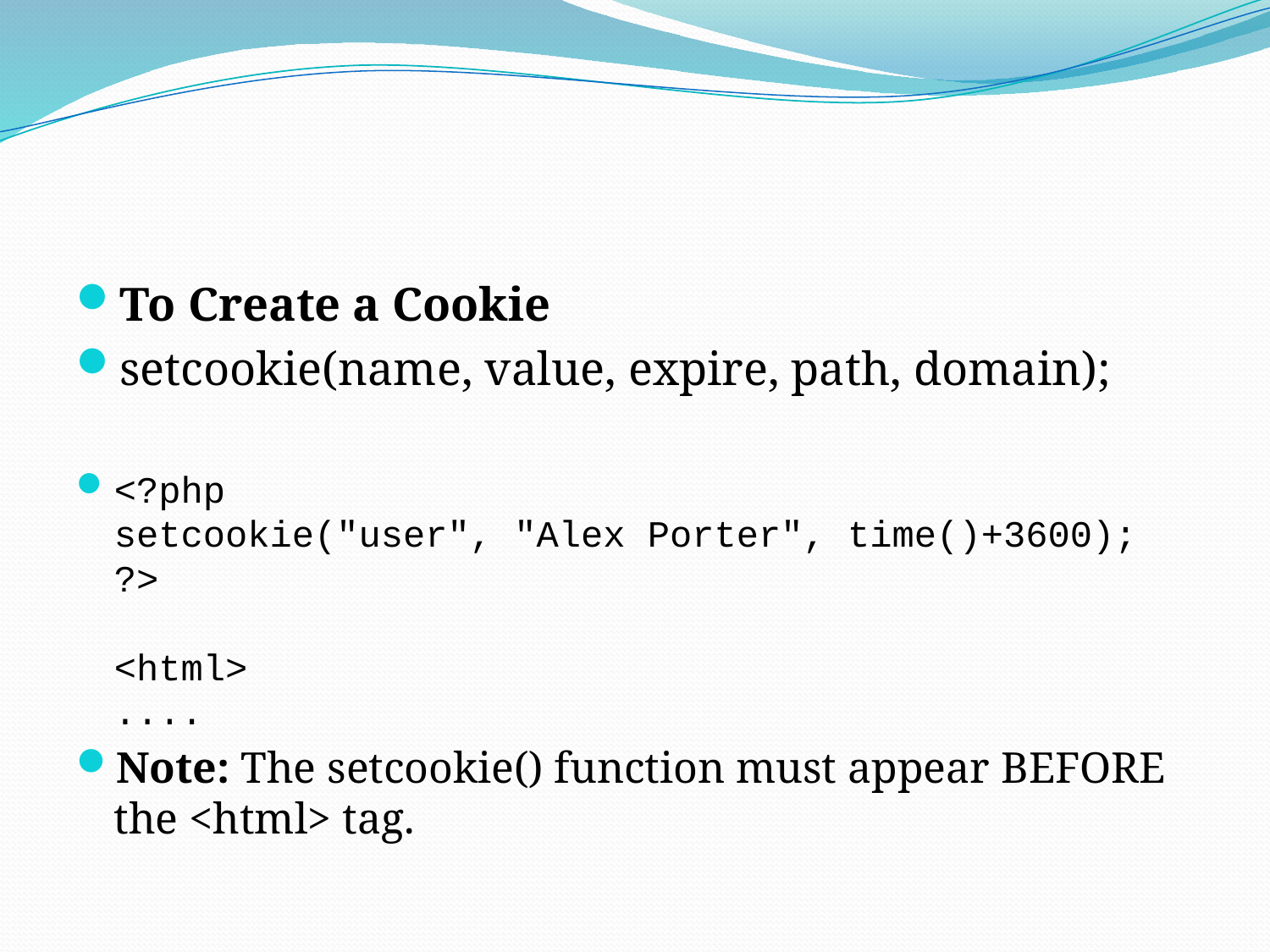

#
To Create a Cookie
setcookie(name, value, expire, path, domain);

<?php
setcookie("user", "Alex Porter", time()+3600);
?>
<html>
....
Note: The setcookie() function must appear BEFORE the <html> tag.